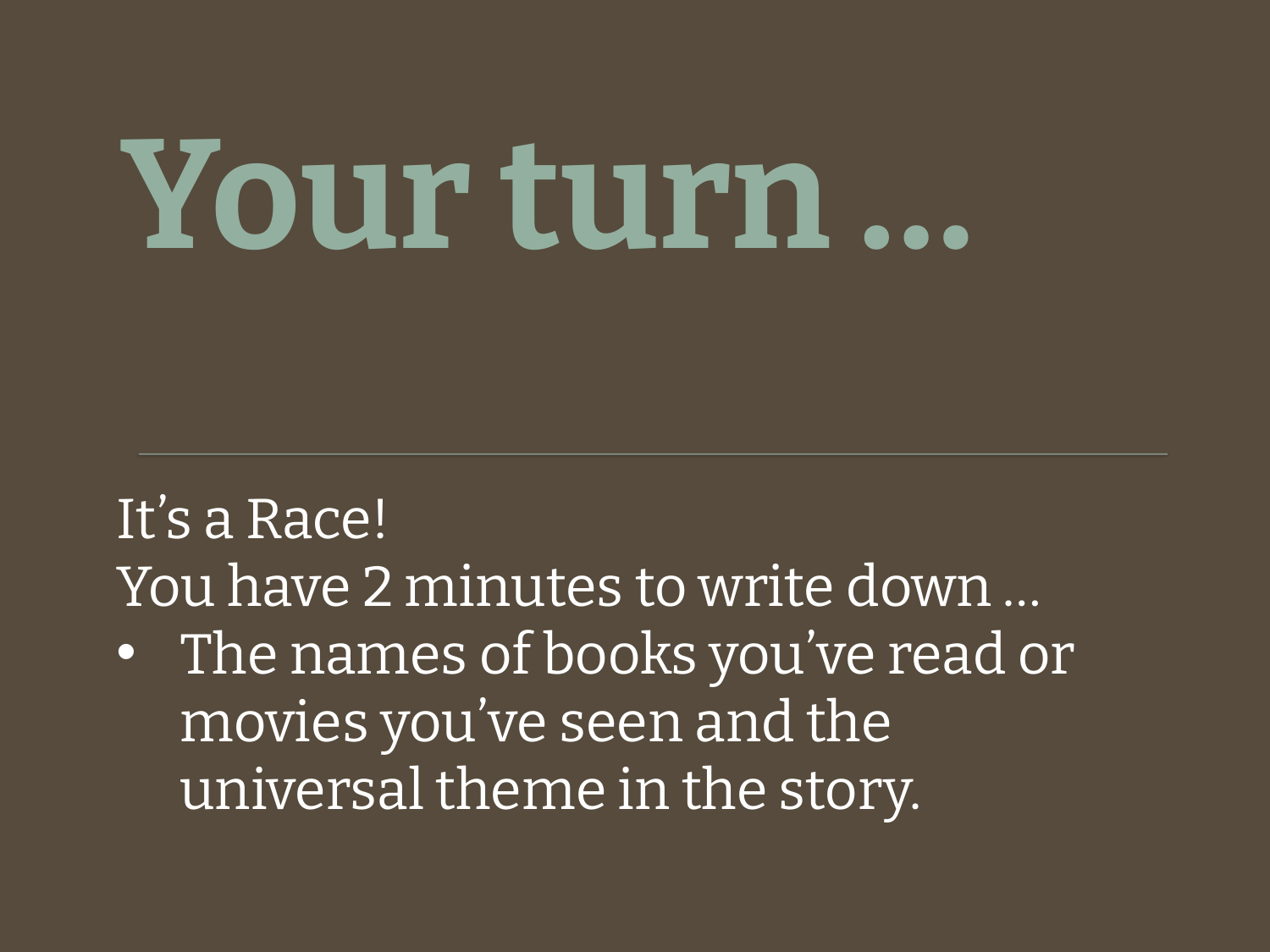

# Your turn …
It’s a Race!
You have 2 minutes to write down …
The names of books you’ve read or movies you’ve seen and the universal theme in the story.